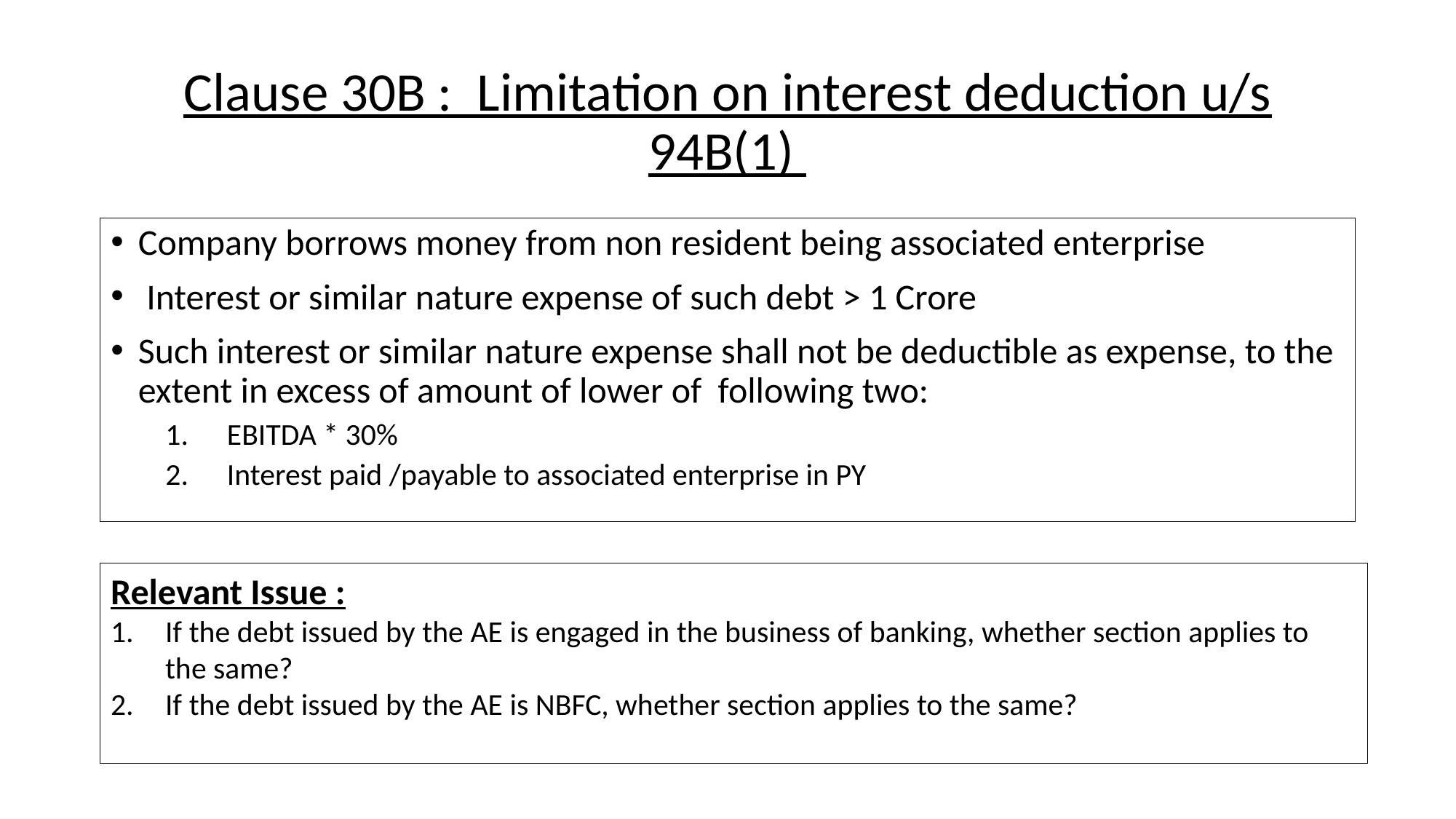

# Clause 30B :  Limitation on interest deduction u/s 94B(1)
Company borrows money from non resident being associated enterprise
 Interest or similar nature expense of such debt > 1 Crore
Such interest or similar nature expense shall not be deductible as expense, to the extent in excess of amount of lower of  following two:
EBITDA * 30%
Interest paid /payable to associated enterprise in PY

Relevant Issue :
If the debt issued by the AE is engaged in the business of banking, whether section applies to the same?
If the debt issued by the AE is NBFC, whether section applies to the same?